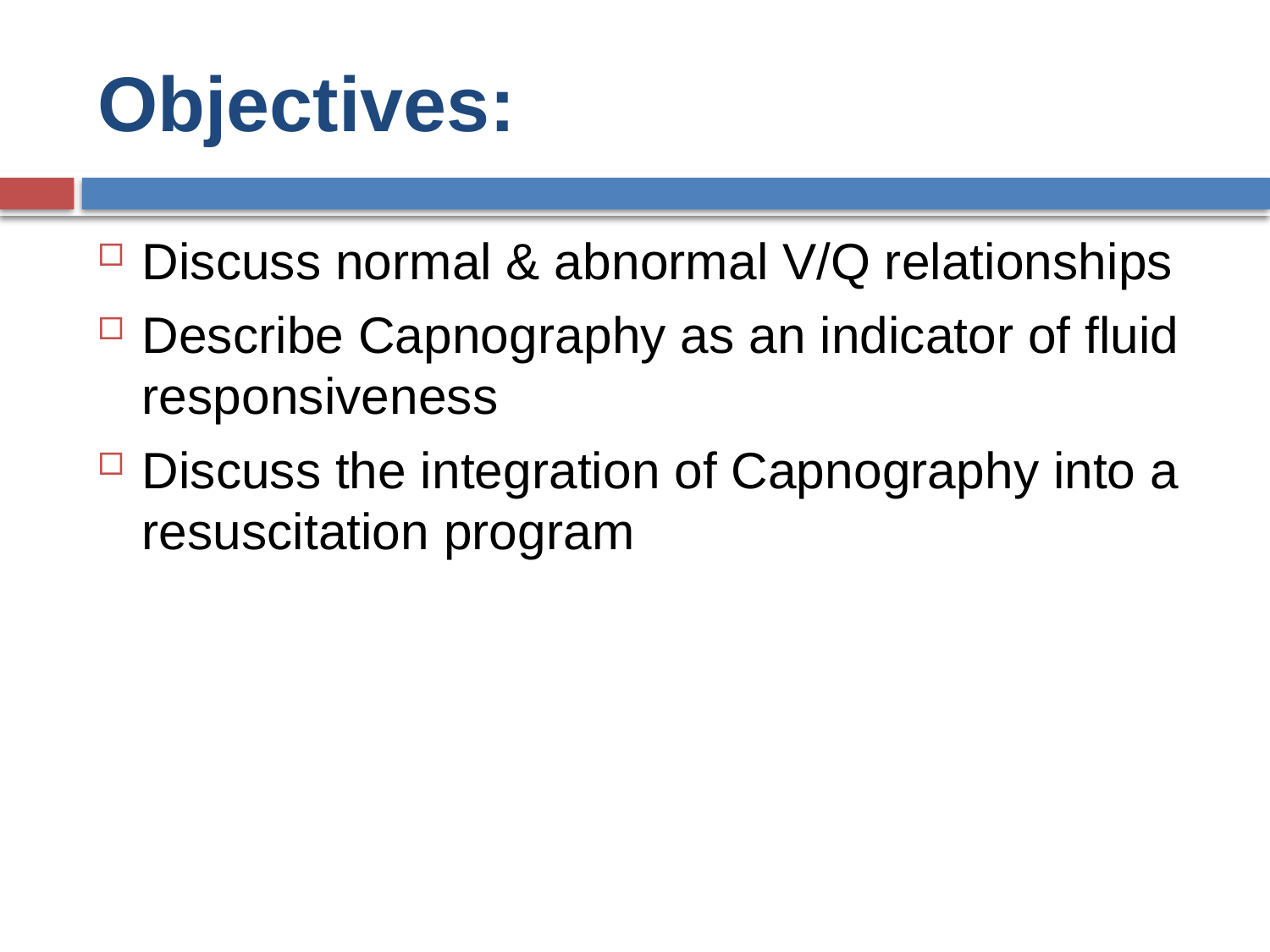

# Objectives:
Discuss normal & abnormal V/Q relationships
Describe Capnography as an indicator of fluid responsiveness
Discuss the integration of Capnography into a resuscitation program